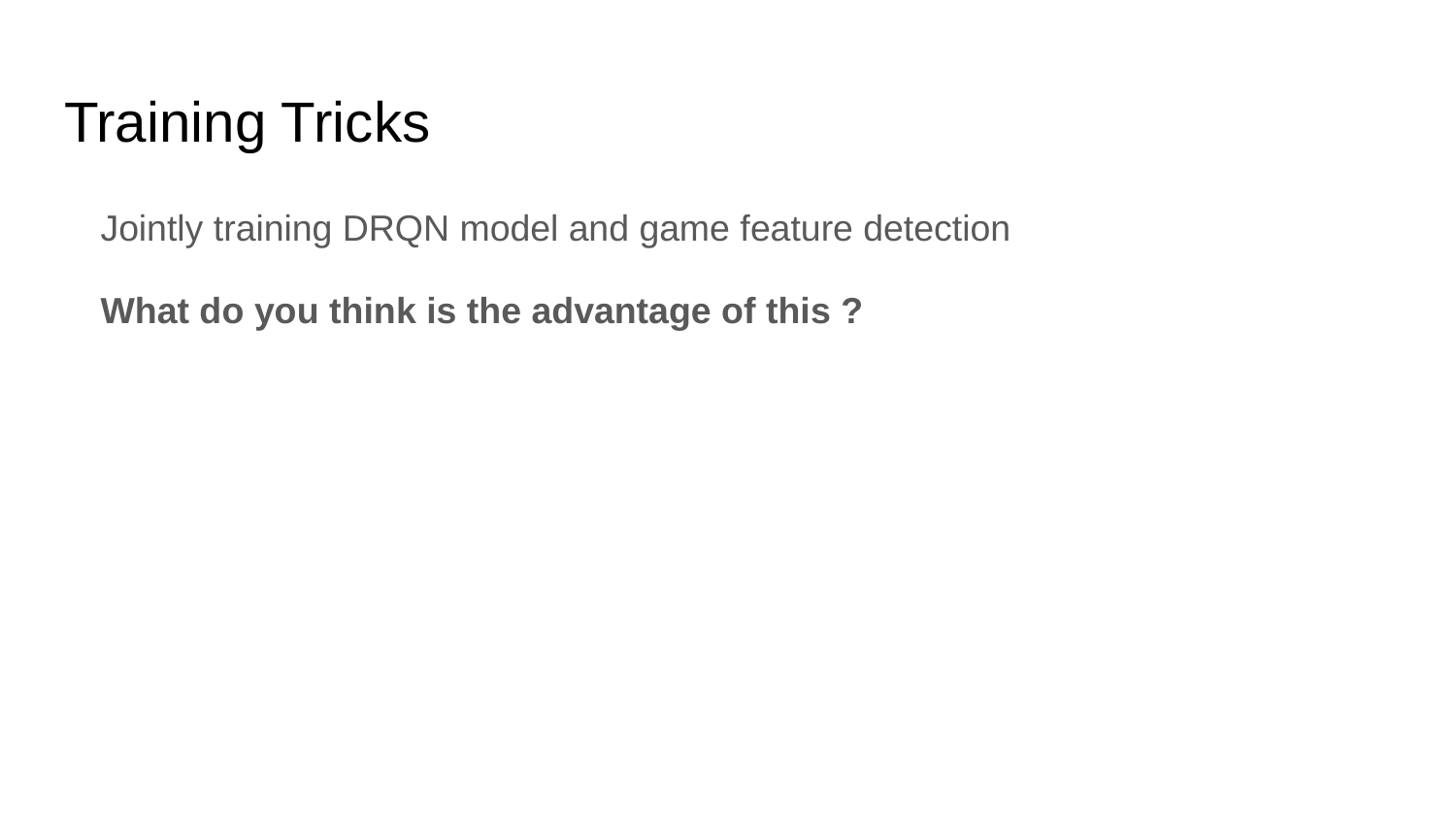

# Training Tricks
Jointly training DRQN model and game feature detection
What do you think is the advantage of this ?